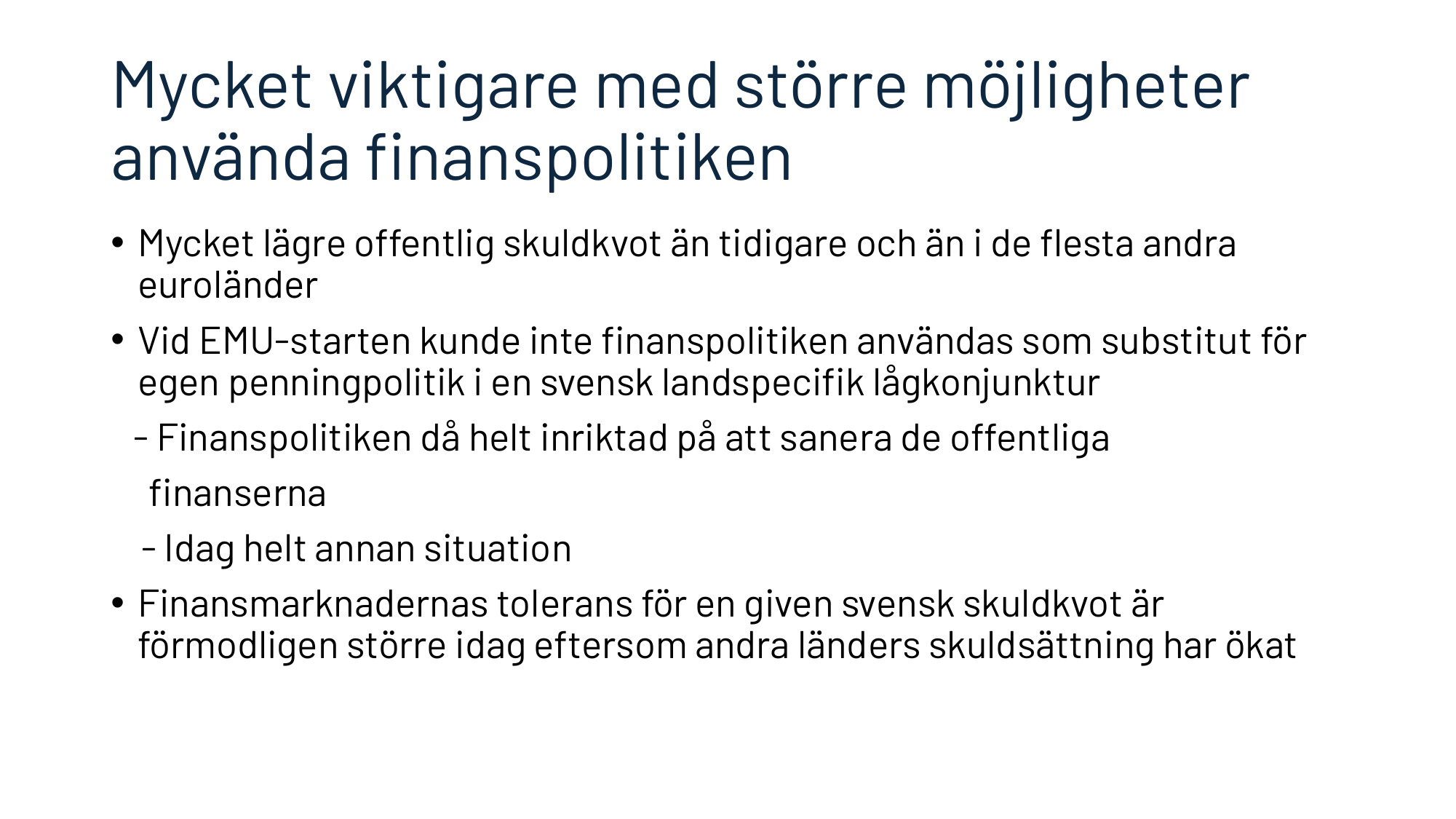

# Mycket viktigare med större möjligheter använda finanspolitiken
Mycket lägre offentlig skuldkvot än tidigare och än i de flesta andra euroländer
Vid EMU-starten kunde inte finanspolitiken användas som substitut för egen penningpolitik i en svensk landspecifik lågkonjunktur
   - Finanspolitiken då helt inriktad på att sanera de offentliga
     finanserna
    - Idag helt annan situation
Finansmarknadernas tolerans för en given svensk skuldkvot är förmodligen större idag eftersom andra länders skuldsättning har ökat